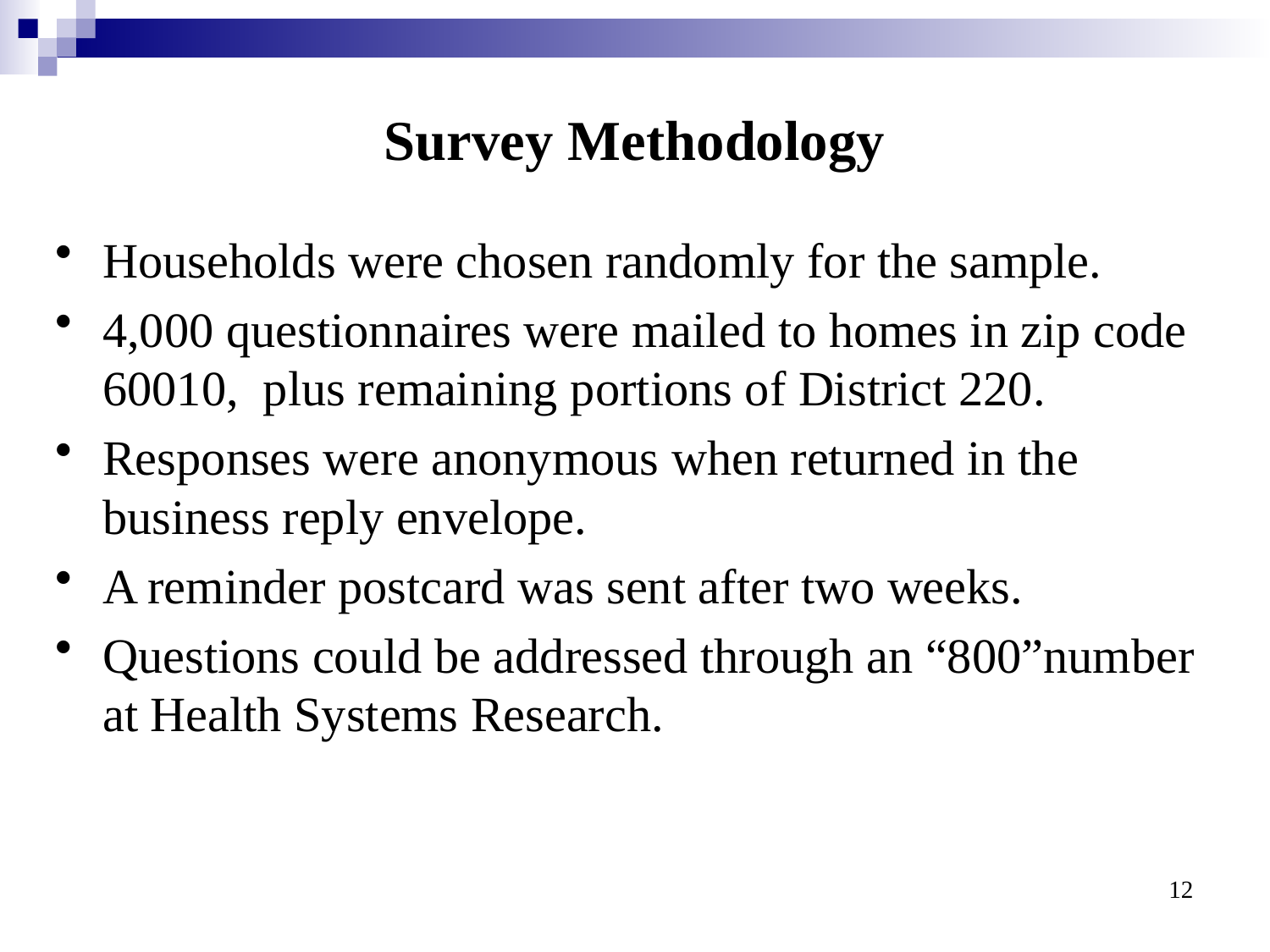

# Survey Methodology
Households were chosen randomly for the sample.
4,000 questionnaires were mailed to homes in zip code 60010,  plus remaining portions of District 220.
Responses were anonymous when returned in the business reply envelope.
A reminder postcard was sent after two weeks.
Questions could be addressed through an “800”number at Health Systems Research.
12